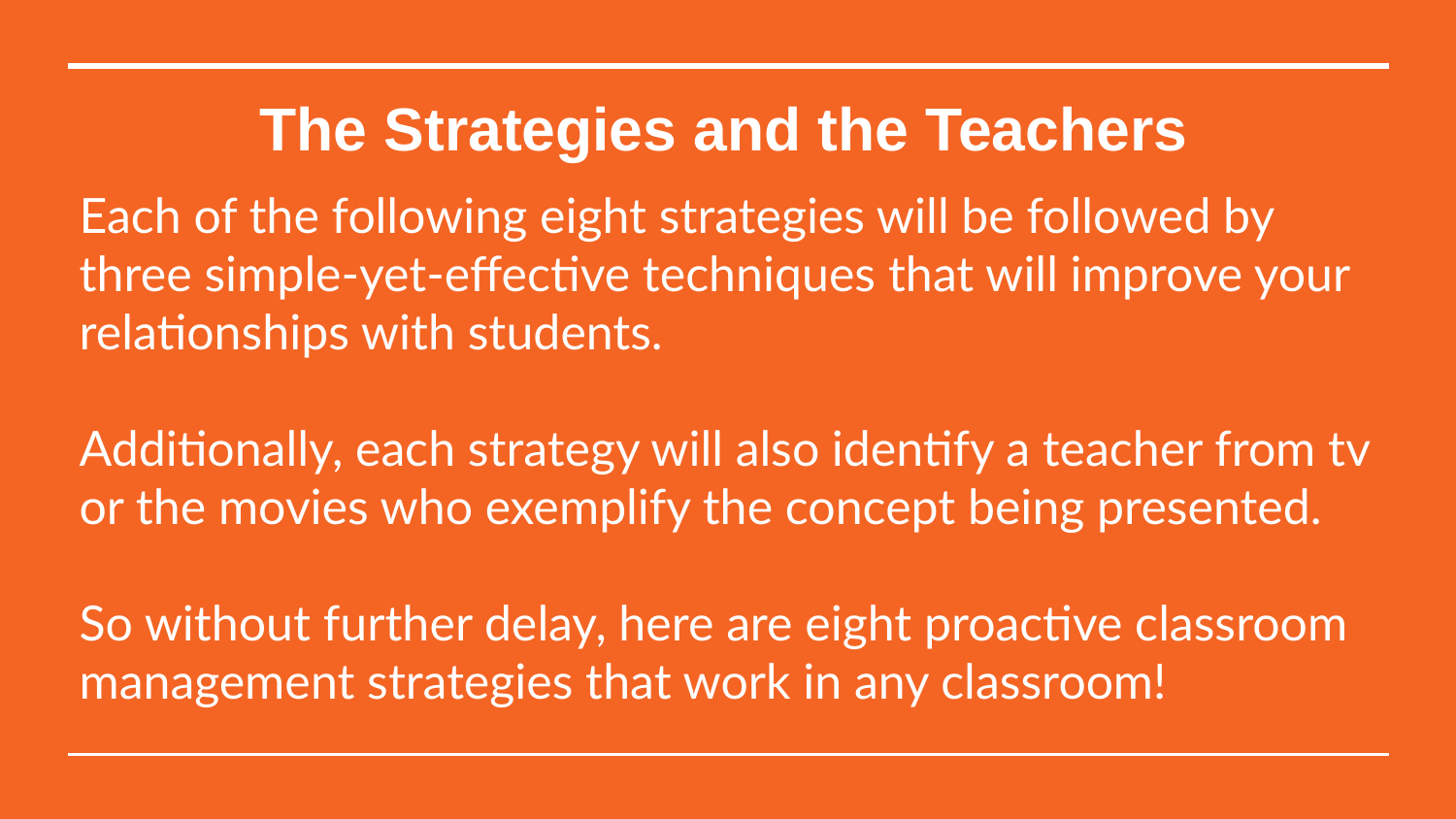

The Strategies and the Teachers

# Each of the following eight strategies will be followed by three simple-yet-effective techniques that will improve your relationships with students.

Additionally, each strategy will also identify a teacher from tv or the movies who exemplify the concept being presented.

So without further delay, here are eight proactive classroom management strategies that work in any classroom!